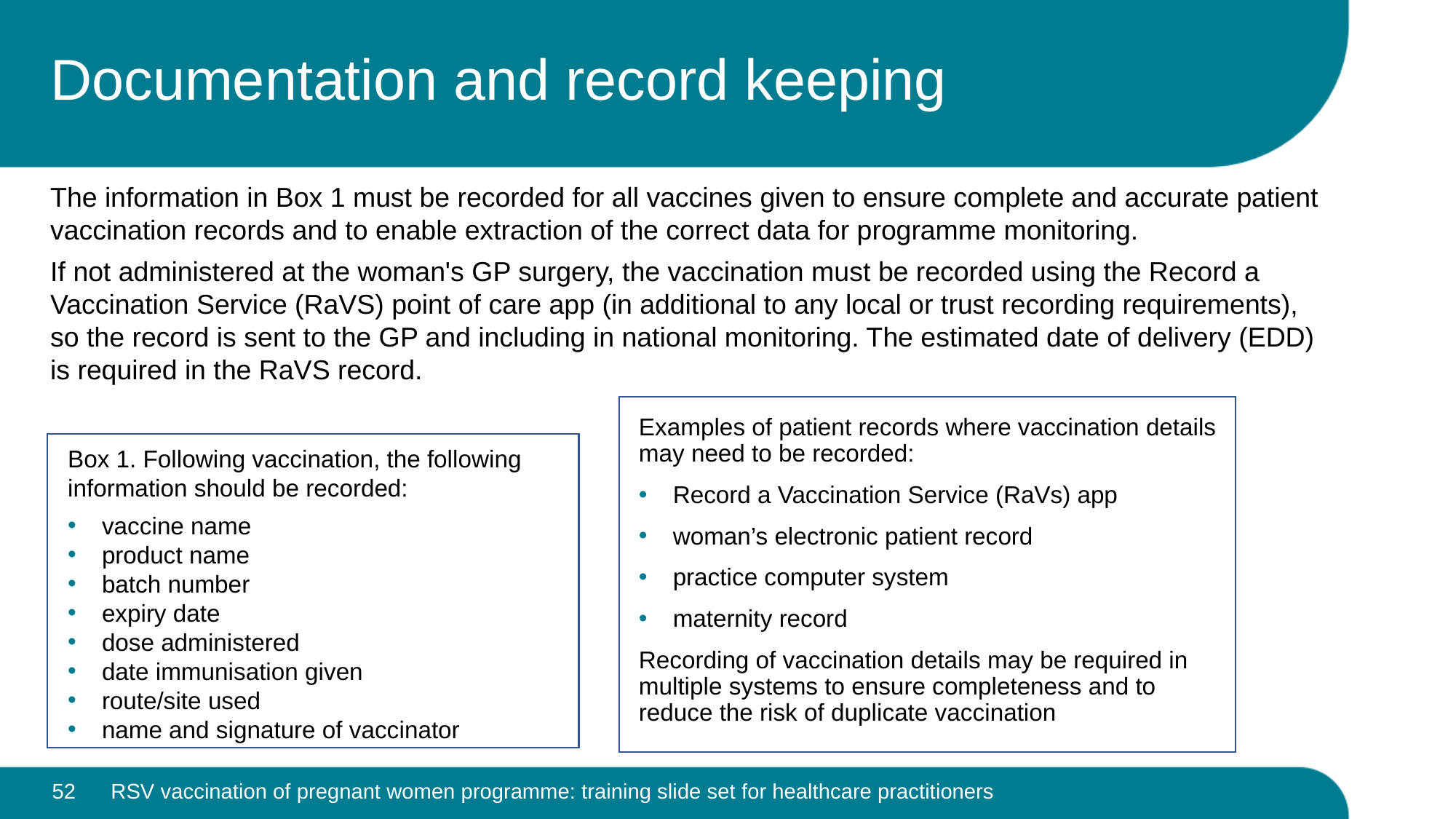

# Documentation and record keeping
The information in Box 1 must be recorded for all vaccines given to ensure complete and accurate patient vaccination records and to enable extraction of the correct data for programme monitoring.
If not administered at the woman's GP surgery, the vaccination must be recorded using the Record a Vaccination Service (RaVS) point of care app (in additional to any local or trust recording requirements), so the record is sent to the GP and including in national monitoring. The estimated date of delivery (EDD) is required in the RaVS record.

Examples of patient records where vaccination details may need to be recorded:
Record a Vaccination Service (RaVs) app
woman’s electronic patient record
practice computer system
maternity record
Recording of vaccination details may be required in multiple systems to ensure completeness and to reduce the risk of duplicate vaccination

Box 1. Following vaccination, the following information should be recorded:
vaccine name
product name
batch number
expiry date
dose administered
date immunisation given
route/site used
name and signature of vaccinator
52
RSV vaccination of pregnant women programme: training slide set for healthcare practitioners